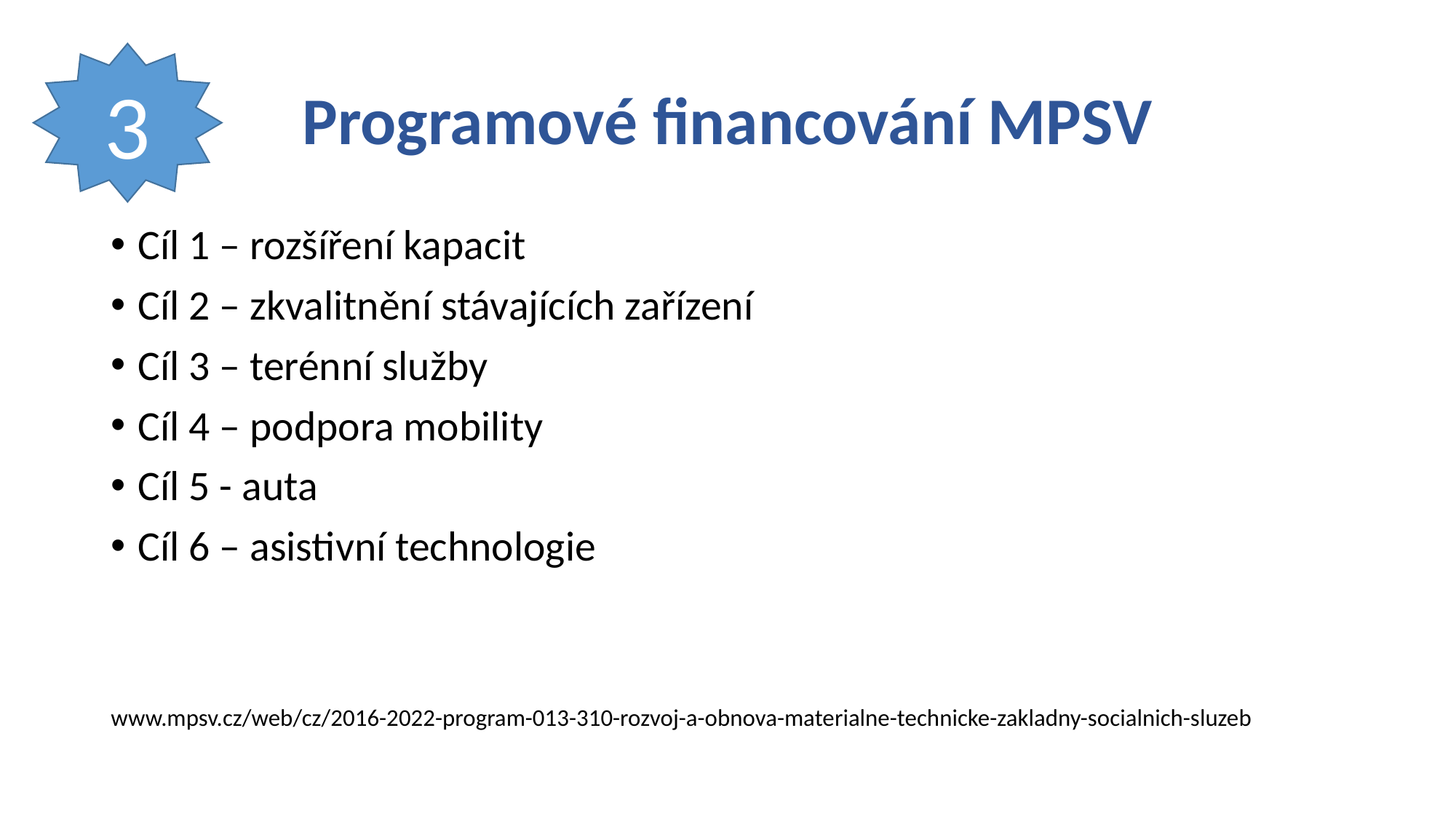

3
# Programové financování MPSV
Cíl 1 – rozšíření kapacit
Cíl 2 – zkvalitnění stávajících zařízení
Cíl 3 – terénní služby
Cíl 4 – podpora mobility
Cíl 5 - auta
Cíl 6 – asistivní technologie

www.mpsv.cz/web/cz/2016-2022-program-013-310-rozvoj-a-obnova-materialne-technicke-zakladny-socialnich-sluzeb